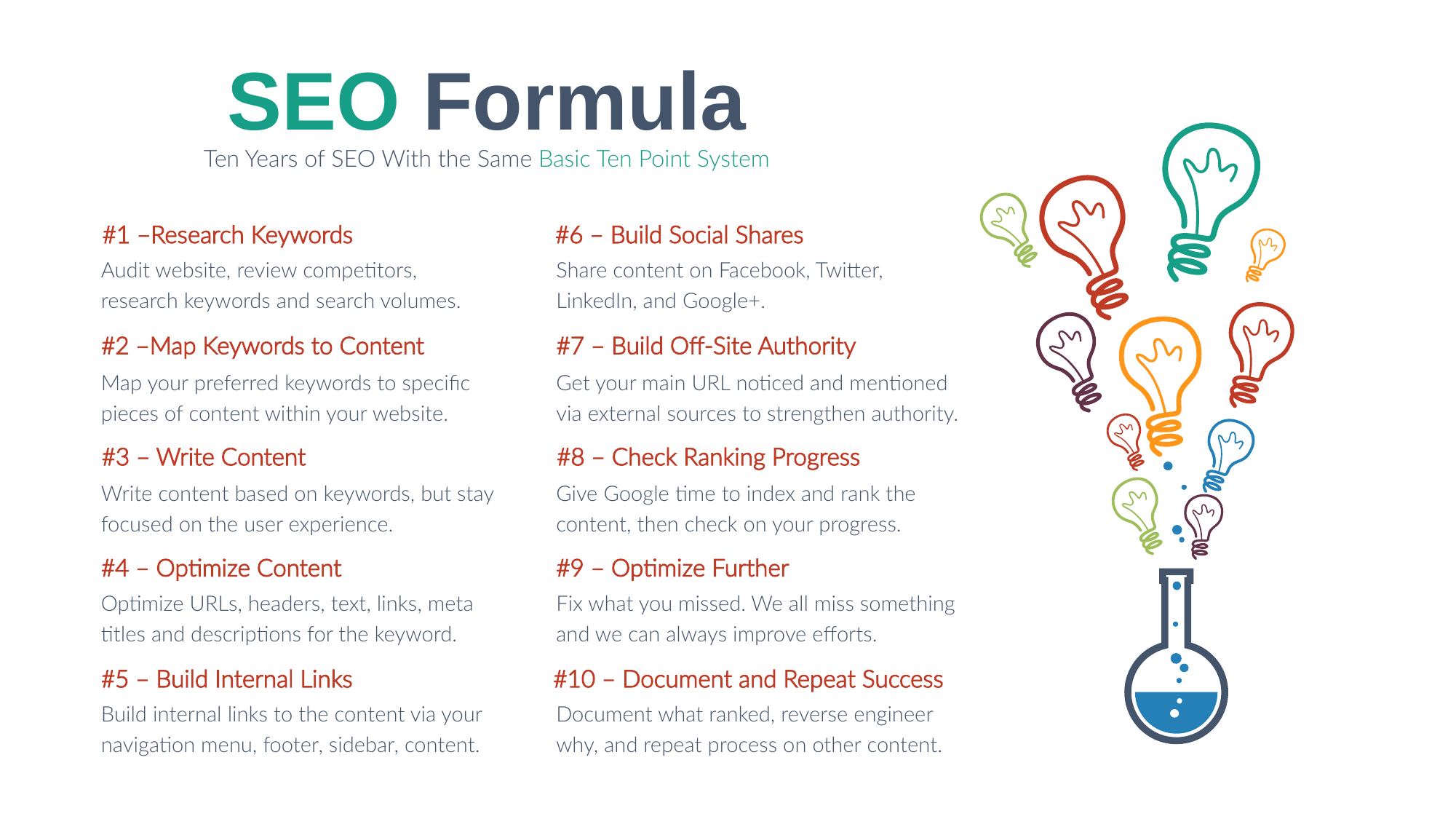

SEO Formula
Ten Years of SEO With the Same Basic Ten Point System

#1 –Research Keywords
#6 – Build Social Shares

Audit website, review competitors, research keywords and search volumes.
Share content on Facebook, Twitter, LinkedIn, and Google+.

#2 –Map Keywords to Content
#7 – Build Off-Site Authority
Map your preferred keywords to specific pieces of content within your website.
Get your main URL noticed and mentioned
via external sources to strengthen authority.

#3 – Write Content
#8 – Check Ranking Progress

Write content based on keywords, but stay focused on the user experience.
Give Google time to index and rank the content, then check on your progress.

#4 – Optimize Content
#9 – Optimize Further
Optimize URLs, headers, text, links, meta titles and descriptions for the keyword.
Fix what you missed. We all miss something
and we can always improve efforts.
#5 – Build Internal Links
#10 – Document and Repeat Success
Build internal links to the content via your navigation menu, footer, sidebar, content.
Document what ranked, reverse engineer why, and repeat process on other content.